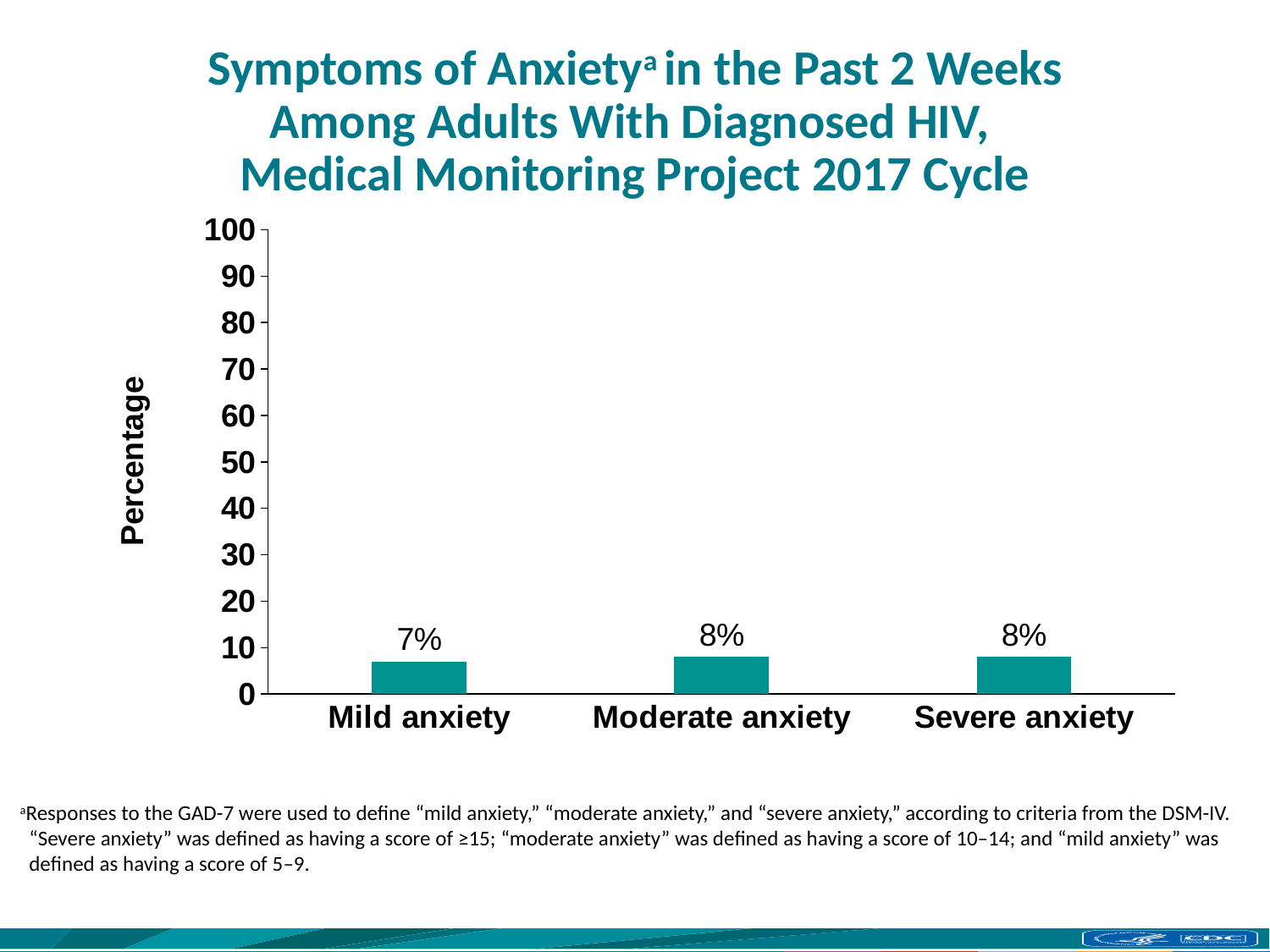

# Symptoms of Anxietya in the Past 2 Weeks Among Adults With Diagnosed HIV, Medical Monitoring Project 2017 Cycle

### Chart

| Category | Series 1 |
|---|---|
| Mild anxiety | 7.0 |
| Moderate anxiety | 8.0 |
| Severe anxiety | 8.0 |
aResponses to the GAD-7 were used to define “mild anxiety,” “moderate anxiety,” and “severe anxiety,” according to criteria from the DSM-IV. “Severe anxiety” was defined as having a score of ≥15; “moderate anxiety” was defined as having a score of 10–14; and “mild anxiety” was defined as having a score of 5–9.